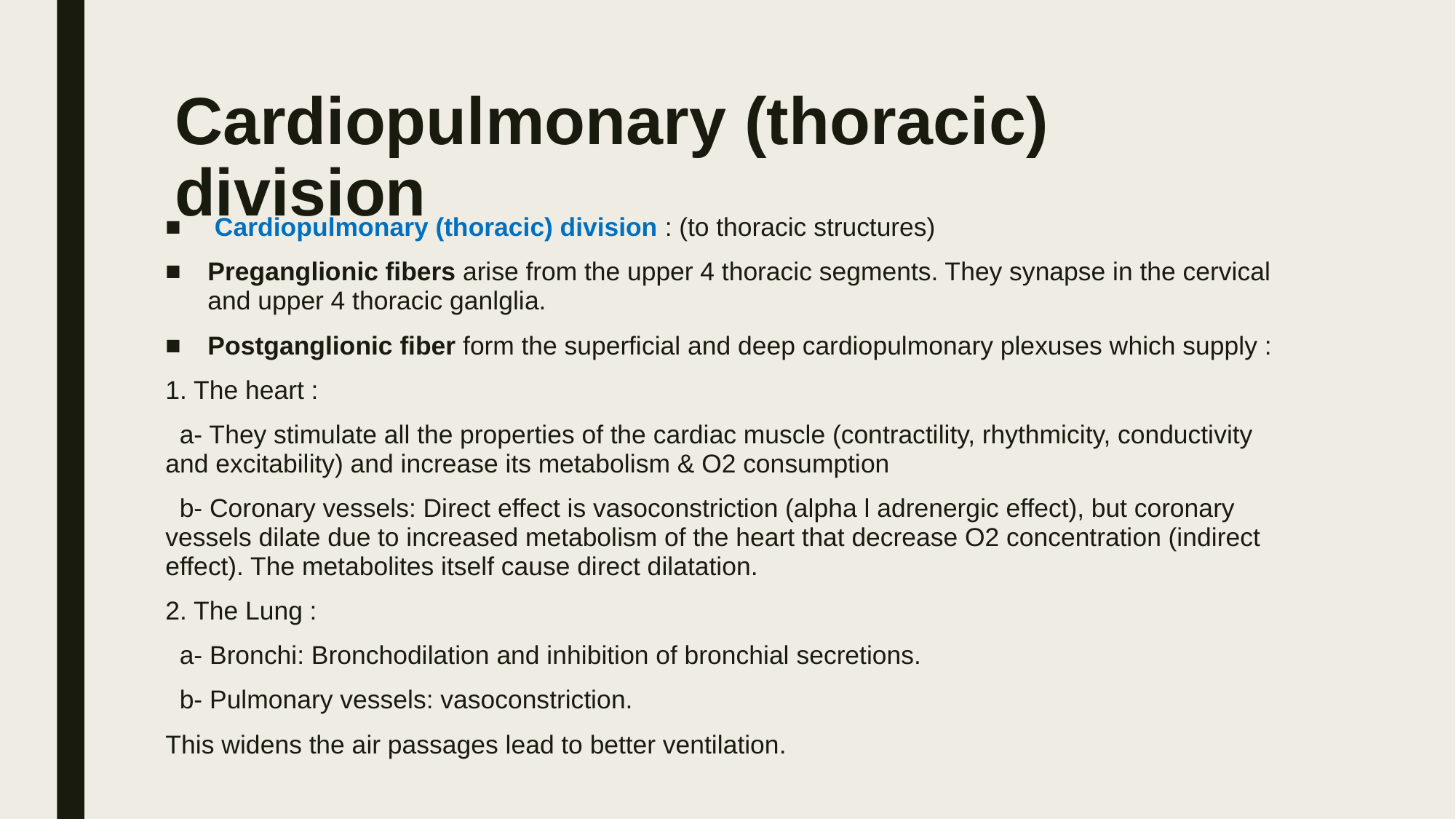

# Cardiopulmonary (thoracic) division
 Cardiopulmonary (thoracic) division : (to thoracic structures)
Preganglionic fibers arise from the upper 4 thoracic segments. They synapse in the cervical and upper 4 thoracic ganlglia.
Postganglionic fiber form the superficial and deep cardiopulmonary plexuses which supply :
1. The heart :
  a- They stimulate all the properties of the cardiac muscle (contractility, rhythmicity, conductivity and excitability) and increase its metabolism & O2 consumption
  b- Coronary vessels: Direct effect is vasoconstriction (alpha l adrenergic effect), but coronary vessels dilate due to increased metabolism of the heart that decrease O2 concentration (indirect effect). The metabolites itself cause direct dilatation.
2. The Lung :
  a- Bronchi: Bronchodilation and inhibition of bronchial secretions.
  b- Pulmonary vessels: vasoconstriction.
This widens the air passages lead to better ventilation.